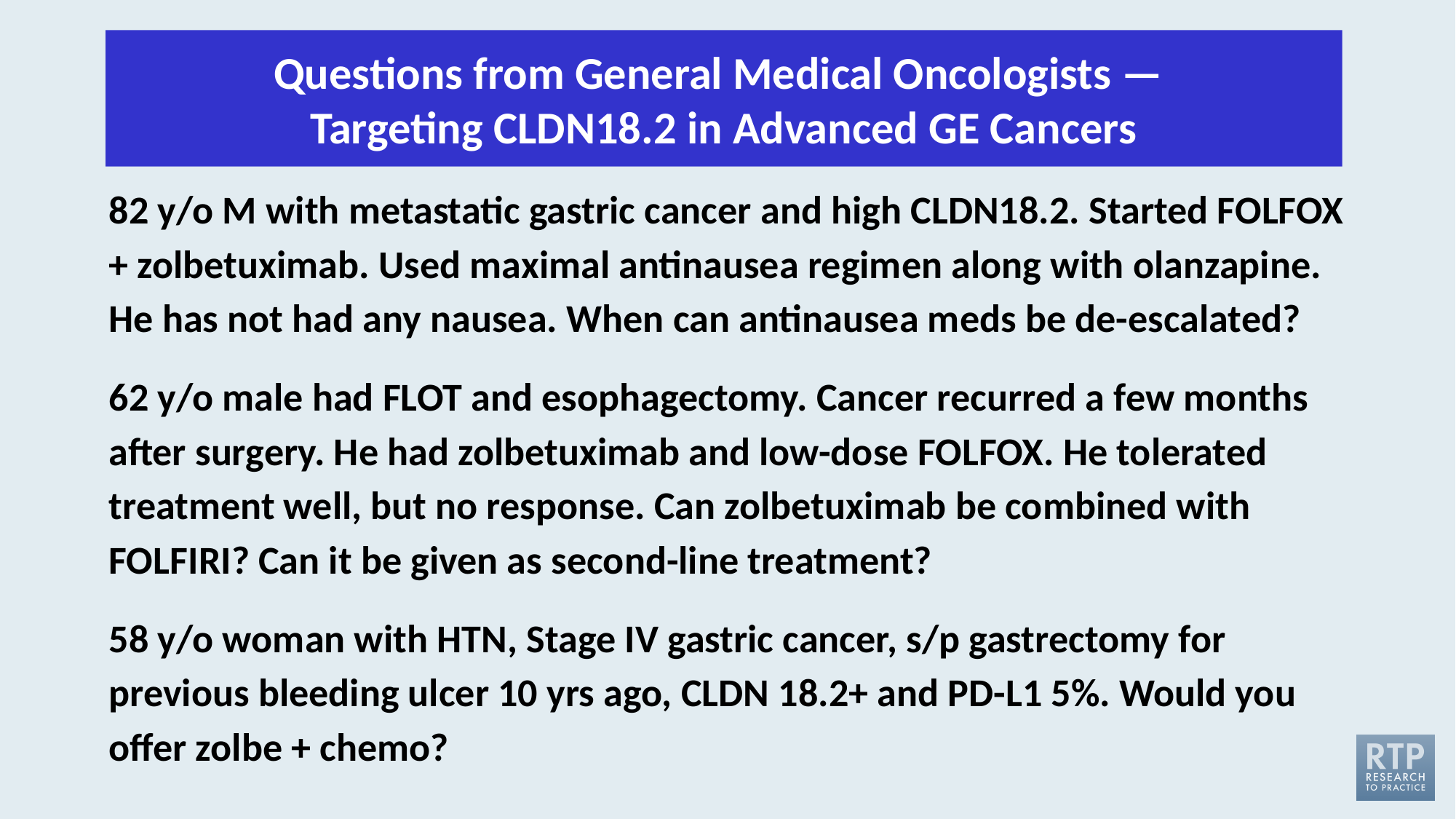

Questions from General Medical Oncologists — 
Targeting CLDN18.2 in Advanced GE Cancers
82 y/o M with metastatic gastric cancer and high CLDN18.2. Started FOLFOX + zolbetuximab. Used maximal antinausea regimen along with olanzapine. He has not had any nausea. When can antinausea meds be de-escalated?
62 y/o male had FLOT and esophagectomy. Cancer recurred a few months after surgery. He had zolbetuximab and low-dose FOLFOX. He tolerated treatment well, but no response. Can zolbetuximab be combined with FOLFIRI? Can it be given as second-line treatment?
58 y/o woman with HTN, Stage IV gastric cancer, s/p gastrectomy for previous bleeding ulcer 10 yrs ago, CLDN 18.2+ and PD-L1 5%. Would you offer zolbe + chemo?